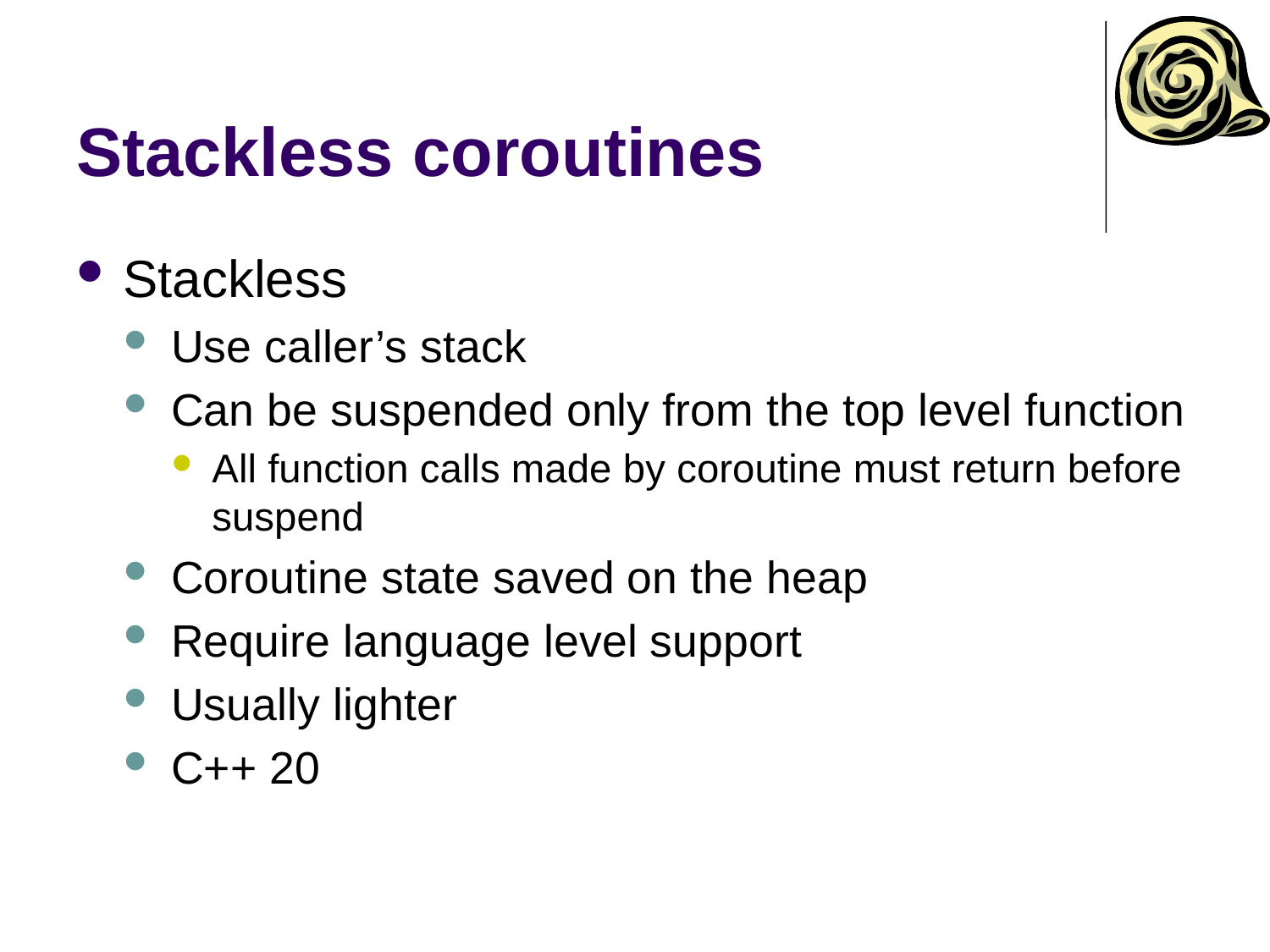

# Stackless coroutines
Stackless
Use caller’s stack
Can be suspended only from the top level function
All function calls made by coroutine must return before suspend
Coroutine state saved on the heap
Require language level support
Usually lighter
C++ 20